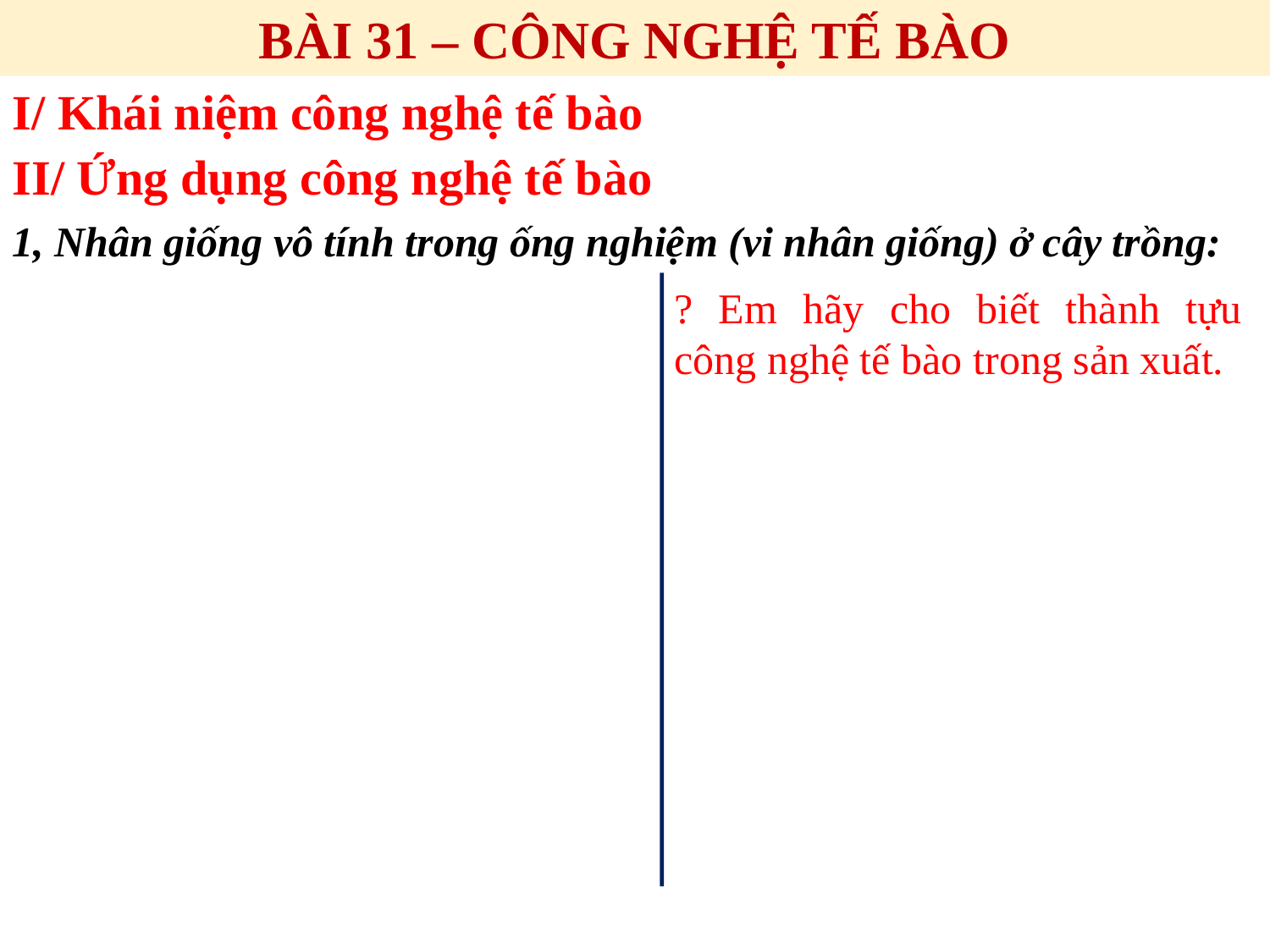

BÀI 31 – CÔNG NGHỆ TẾ BÀO
I/ Khái niệm công nghệ tế bào
II/ Ứng dụng công nghệ tế bào
1, Nhân giống vô tính trong ống nghiệm (vi nhân giống) ở cây trồng:

? Em hãy cho biết thành tựu công nghệ tế bào trong sản xuất.